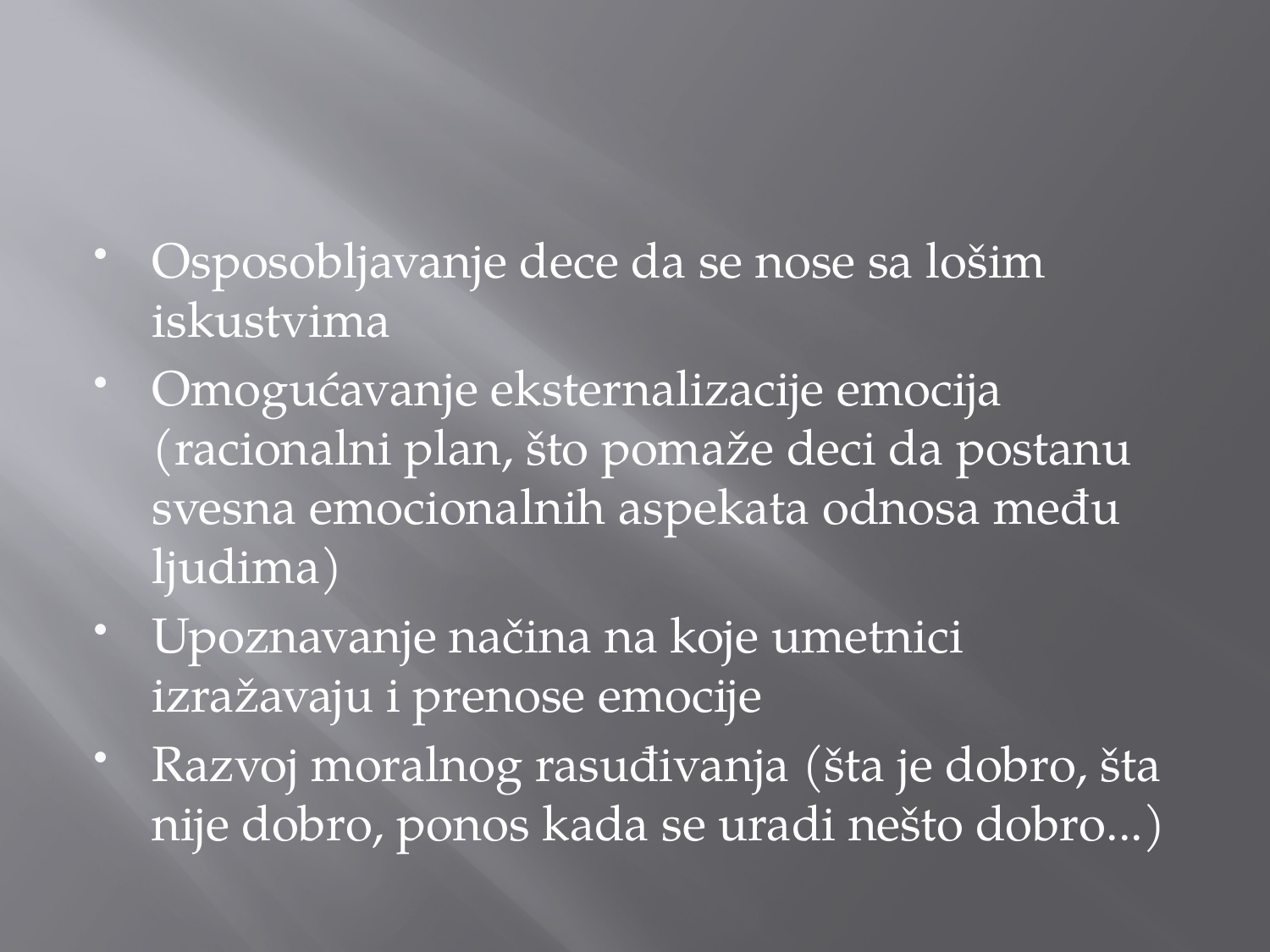

Osposobljavanje dece da se nose sa lošim iskustvima
Omogućavanje eksternalizacije emocija (racionalni plan, što pomaže deci da postanu svesna emocionalnih aspekata odnosa među ljudima)
Upoznavanje načina na koje umetnici izražavaju i prenose emocije
Razvoj moralnog rasuđivanja (šta je dobro, šta nije dobro, ponos kada se uradi nešto dobro...)